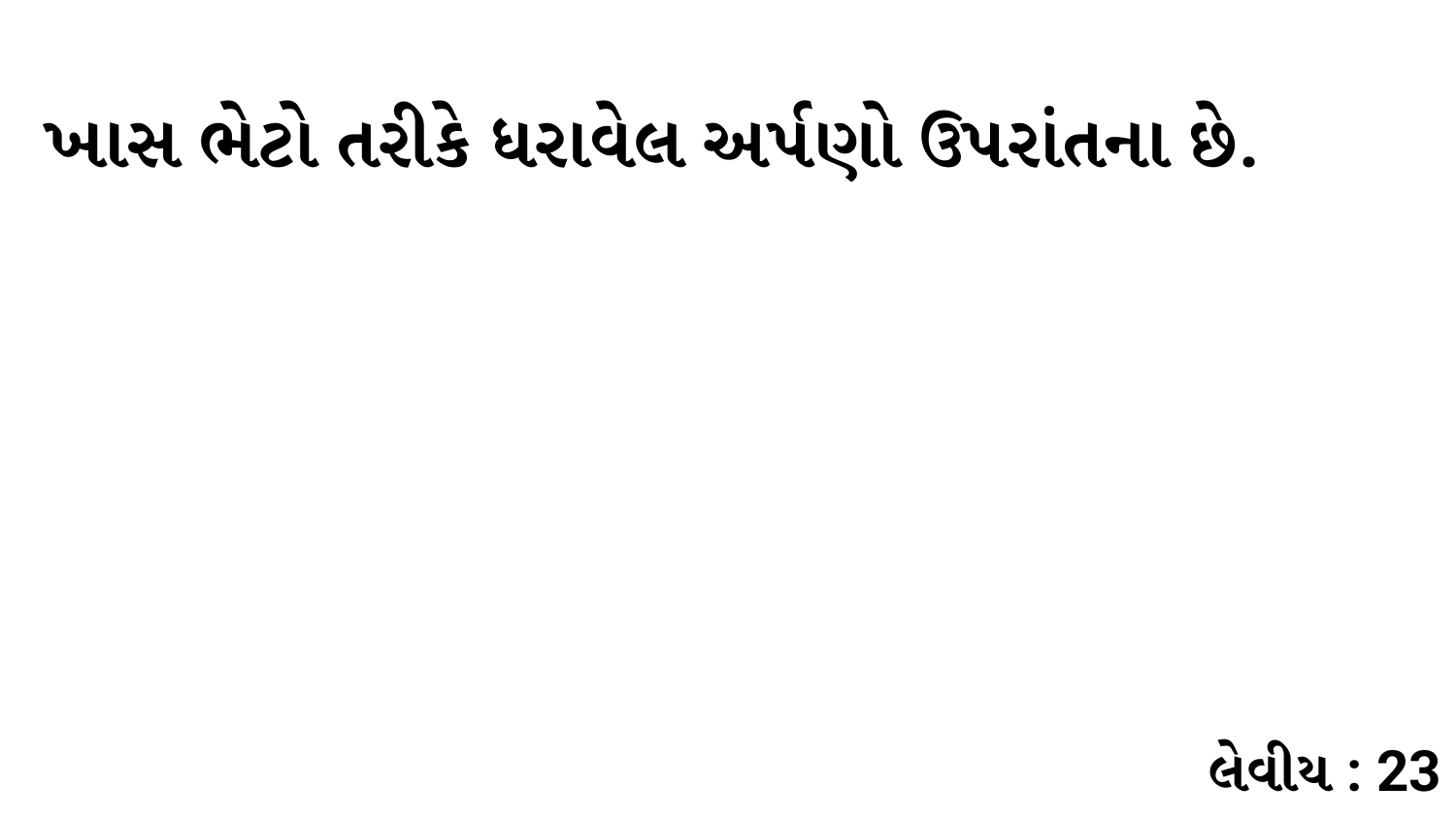

ખાસ ભેટો તરીકે ધરાવેલ અર્પણો ઉપરાંતના છે.
લેવીય : 23